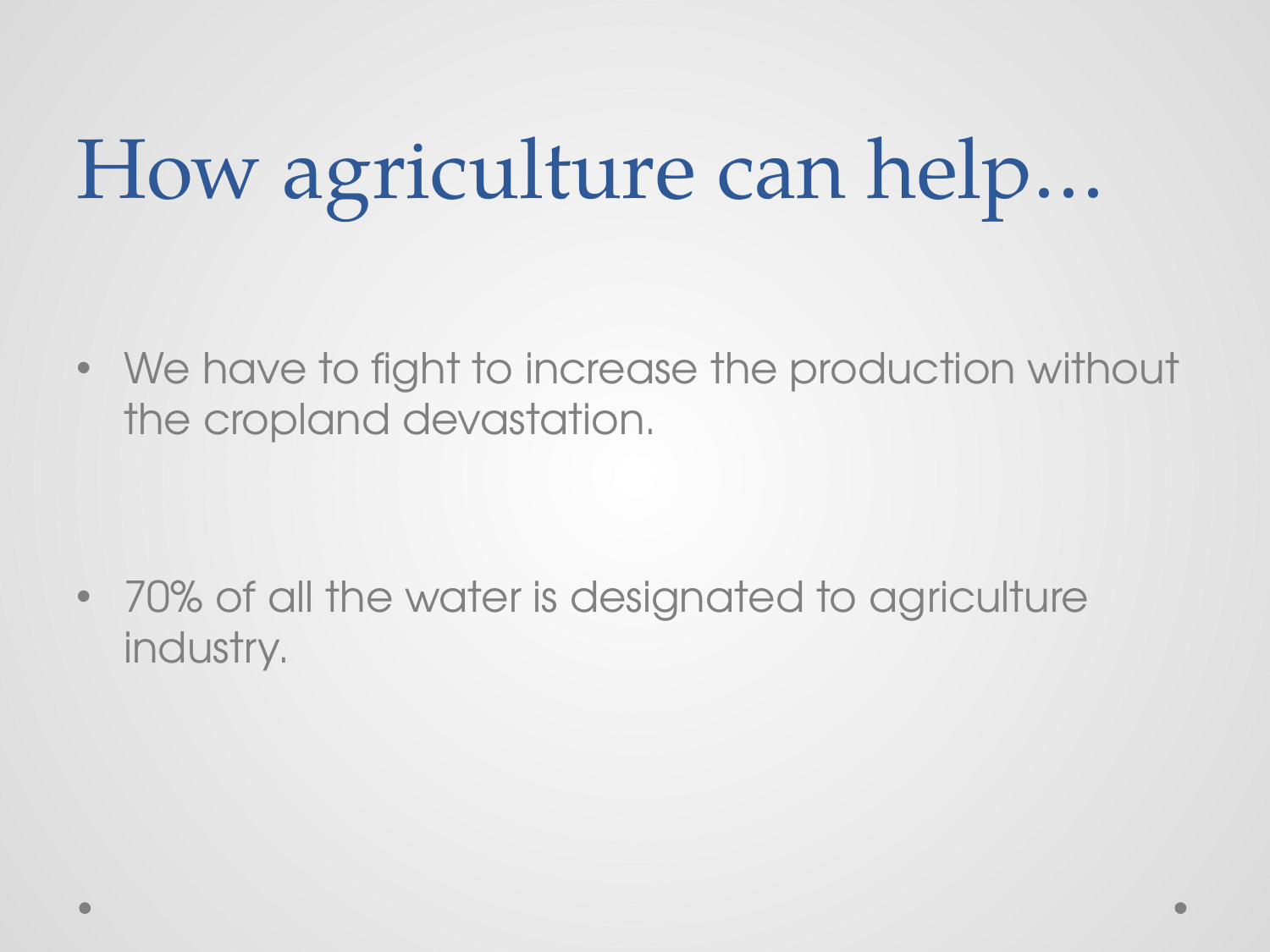

# How agriculture can help…
We have to fight to increase the production without the cropland devastation.

70% of all the water is designated to agriculture industry.